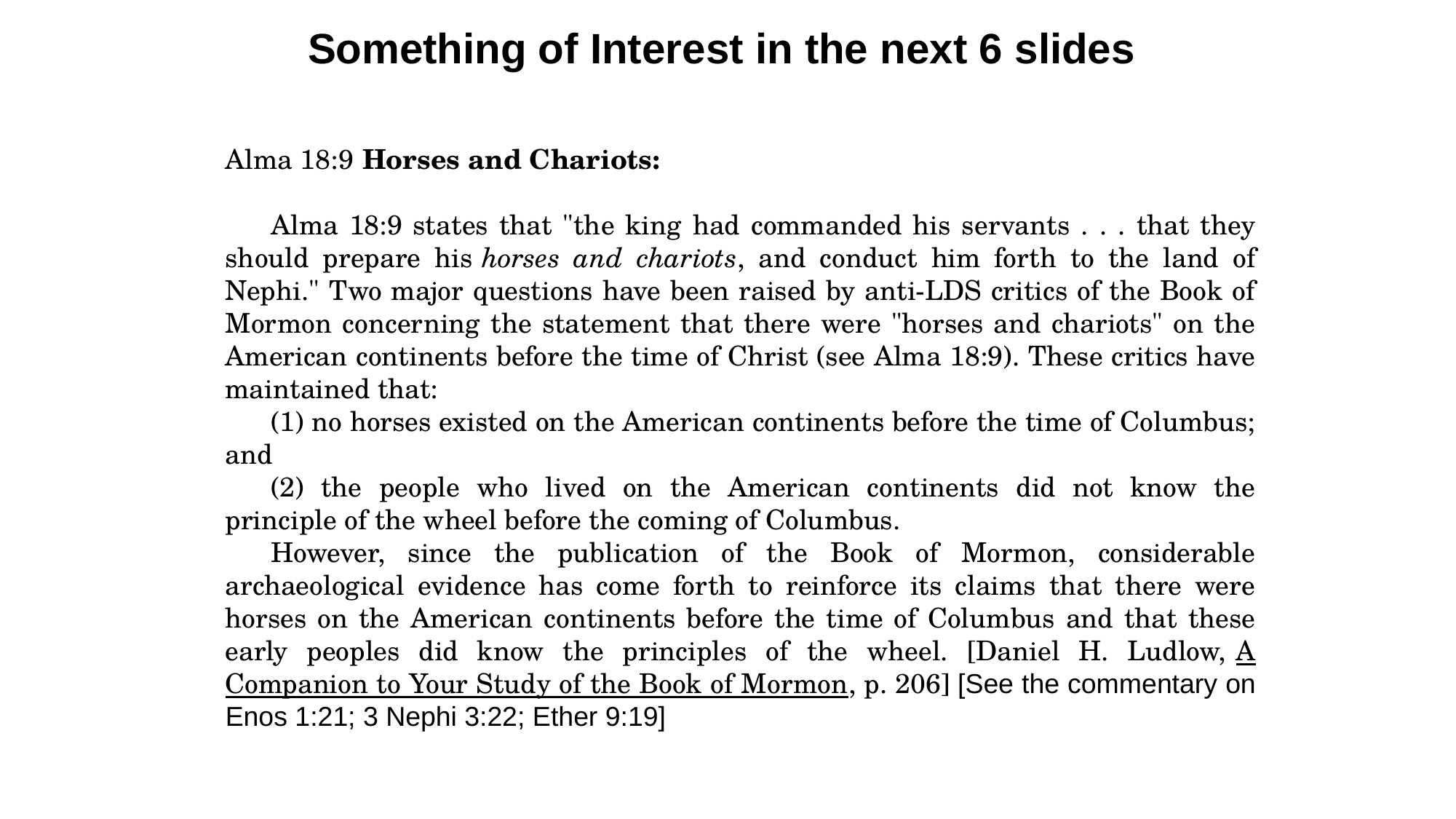

Something of Interest in the next 6 slides
Alma 18:9 Horses and Chariots:

     Alma 18:9 states that "the king had commanded his servants . . . that they should prepare his horses and chariots, and conduct him forth to the land of Nephi." Two major questions have been raised by anti-LDS critics of the Book of Mormon concerning the statement that there were "horses and chariots" on the American continents before the time of Christ (see Alma 18:9). These critics have maintained that:
     (1) no horses existed on the American continents before the time of Columbus; and
     (2) the people who lived on the American continents did not know the principle of the wheel before the coming of Columbus.
     However, since the publication of the Book of Mormon, considerable archaeological evidence has come forth to reinforce its claims that there were horses on the American continents before the time of Columbus and that these early peoples did know the principles of the wheel. [Daniel H. Ludlow, A Companion to Your Study of the Book of Mormon, p. 206] [See the commentary on Enos 1:21; 3 Nephi 3:22; Ether 9:19]